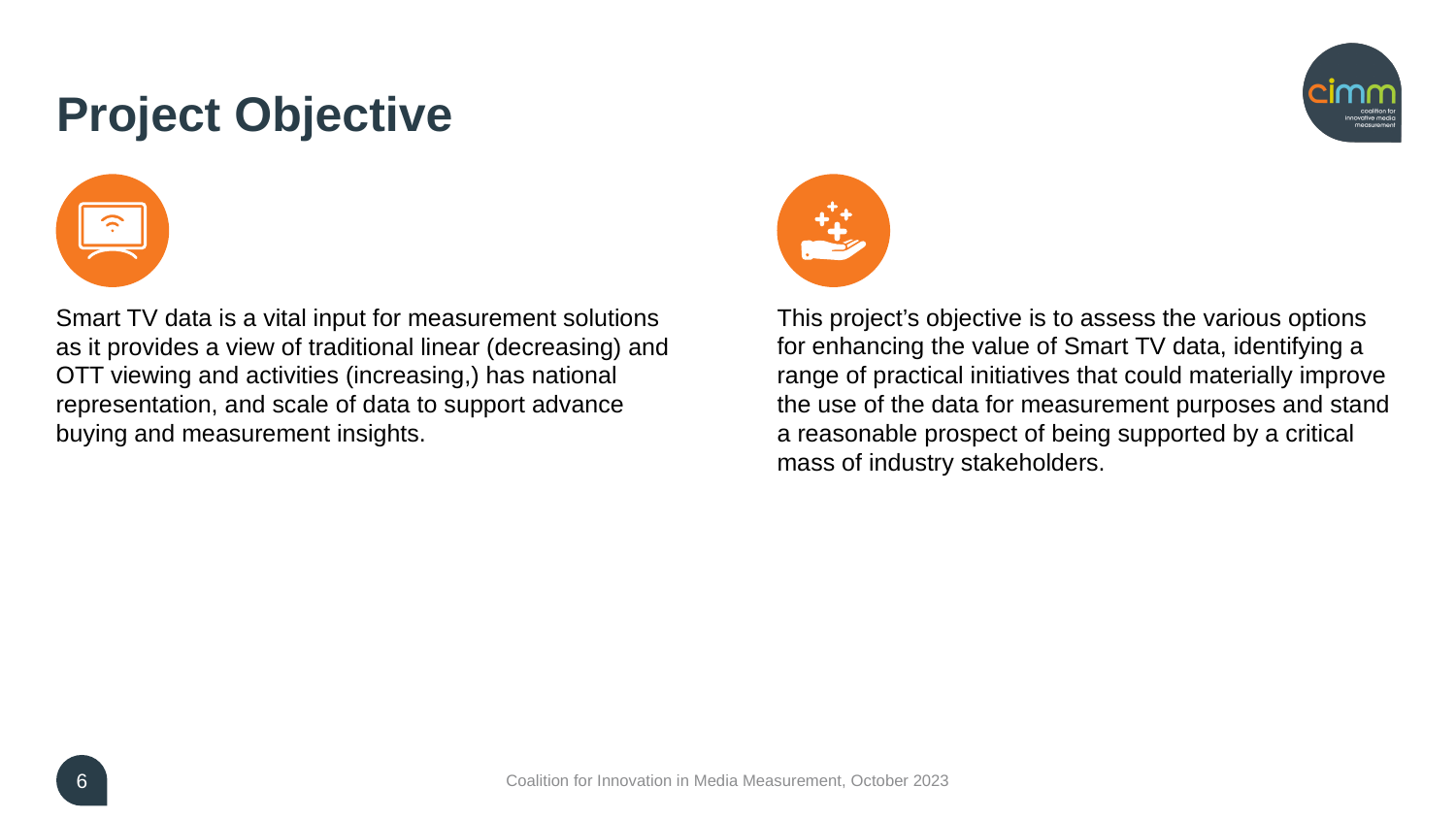

# Project Objective

Smart TV data is a vital input for measurement solutions as it provides a view of traditional linear (decreasing) and OTT viewing and activities (increasing,) has national representation, and scale of data to support advance buying and measurement insights.
This project’s objective is to assess the various options for enhancing the value of Smart TV data, identifying a range of practical initiatives that could materially improve the use of the data for measurement purposes and stand a reasonable prospect of being supported by a critical mass of industry stakeholders.
6
Coalition for Innovation in Media Measurement, October 2023